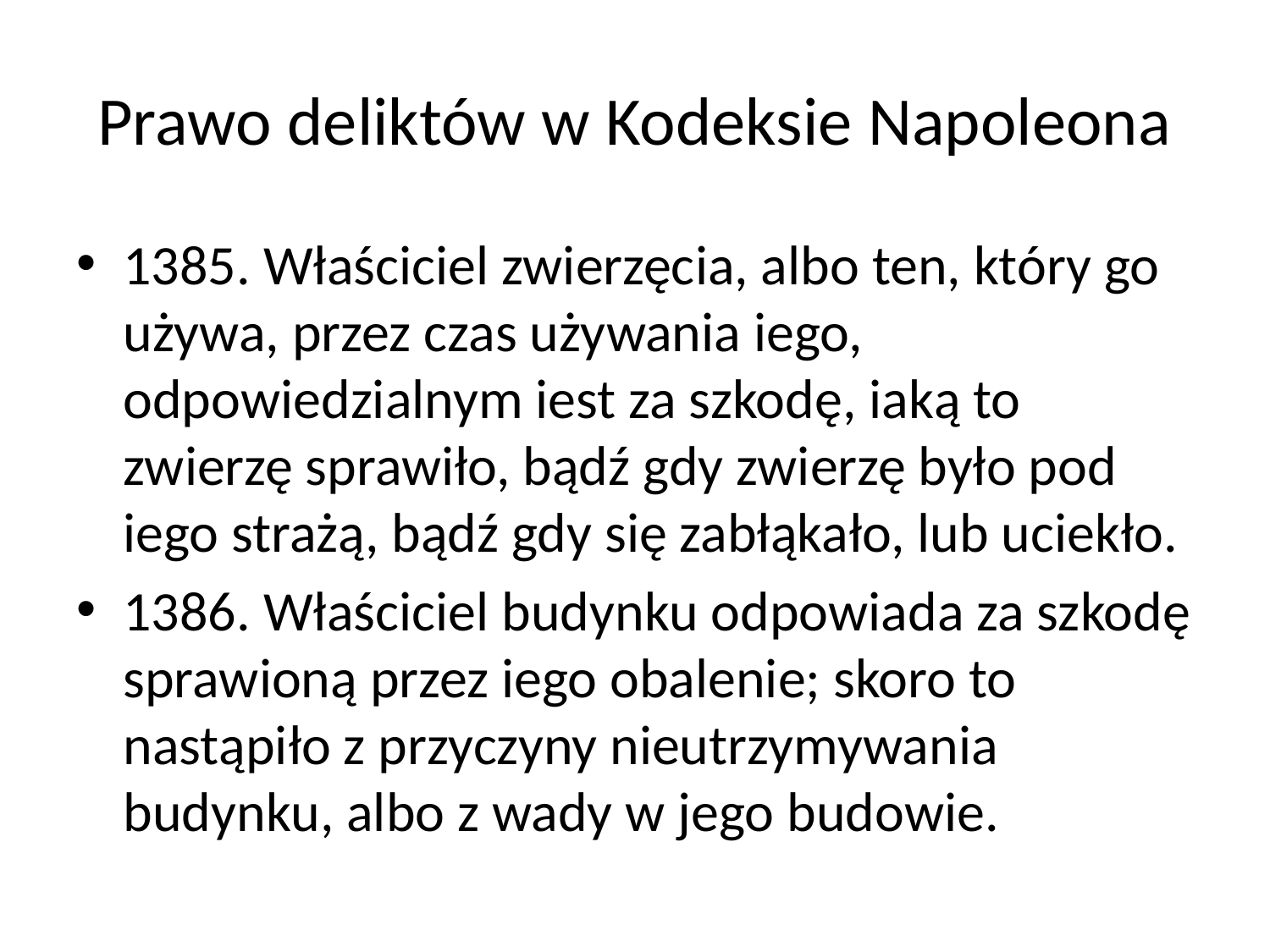

# Prawo deliktów w Kodeksie Napoleona
1385. Właściciel zwierzęcia, albo ten, który go używa, przez czas używania iego, odpowiedzialnym iest za szkodę, iaką to zwierzę sprawiło, bądź gdy zwierzę było pod iego strażą, bądź gdy się zabłąkało, lub uciekło.
1386. Właściciel budynku odpowiada za szkodę sprawioną przez iego obalenie; skoro to nastąpiło z przyczyny nieutrzymywania budynku, albo z wady w jego budowie.